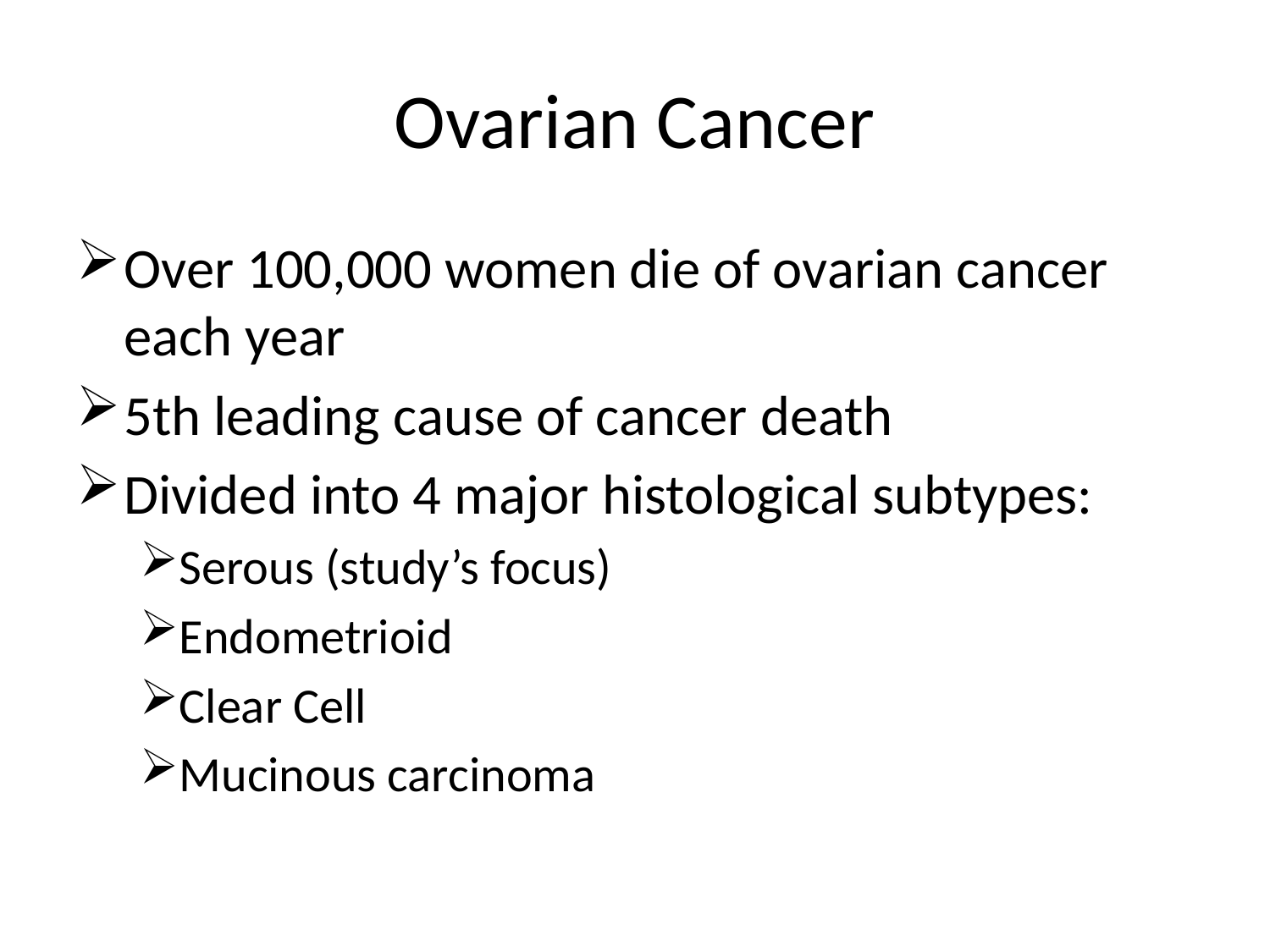

# Ovarian Cancer
Over 100,000 women die of ovarian cancer each year
5th leading cause of cancer death
Divided into 4 major histological subtypes:
Serous (study’s focus)
Endometrioid
Clear Cell
Mucinous carcinoma